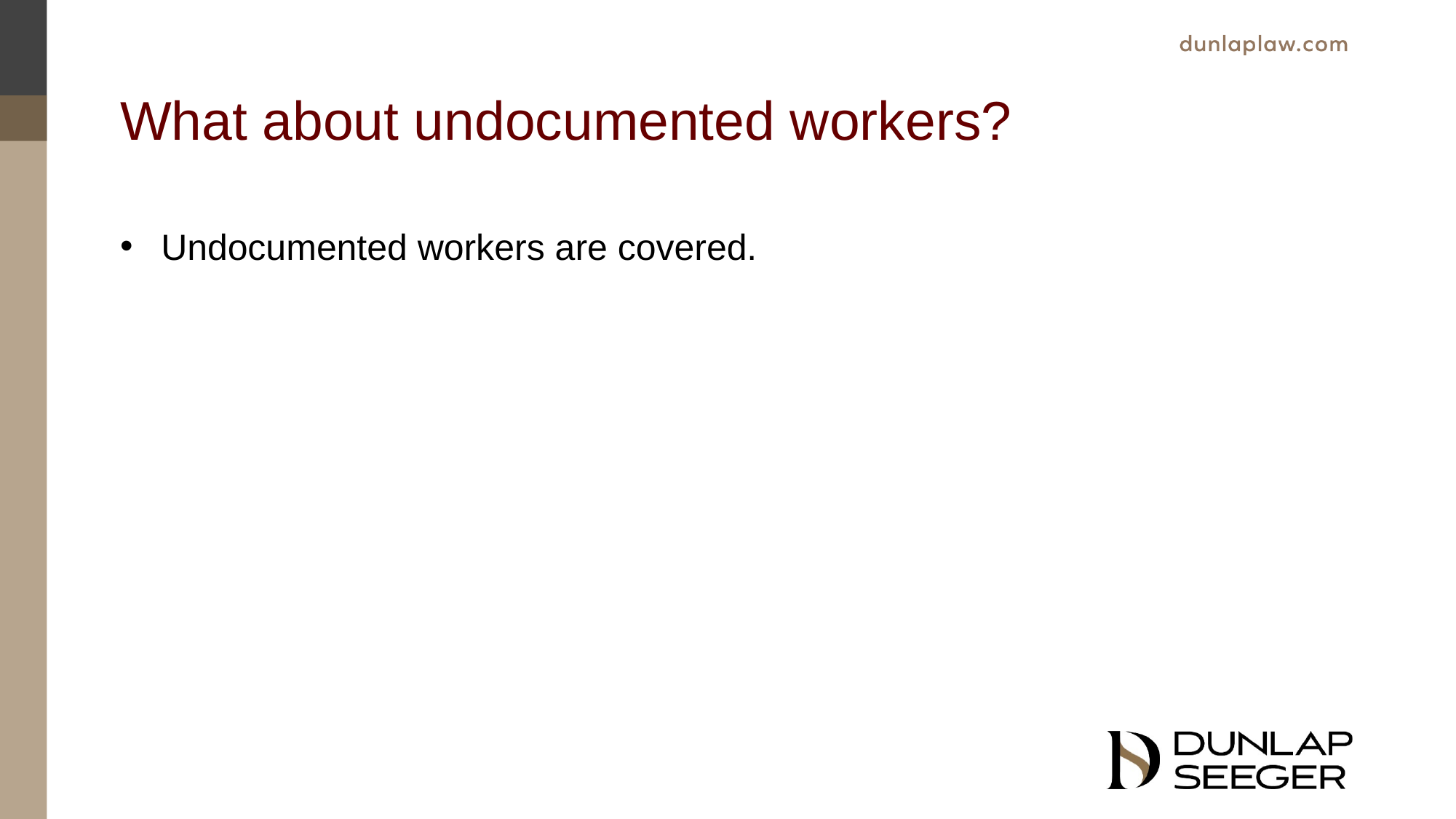

# What about undocumented workers?
Undocumented workers are covered.